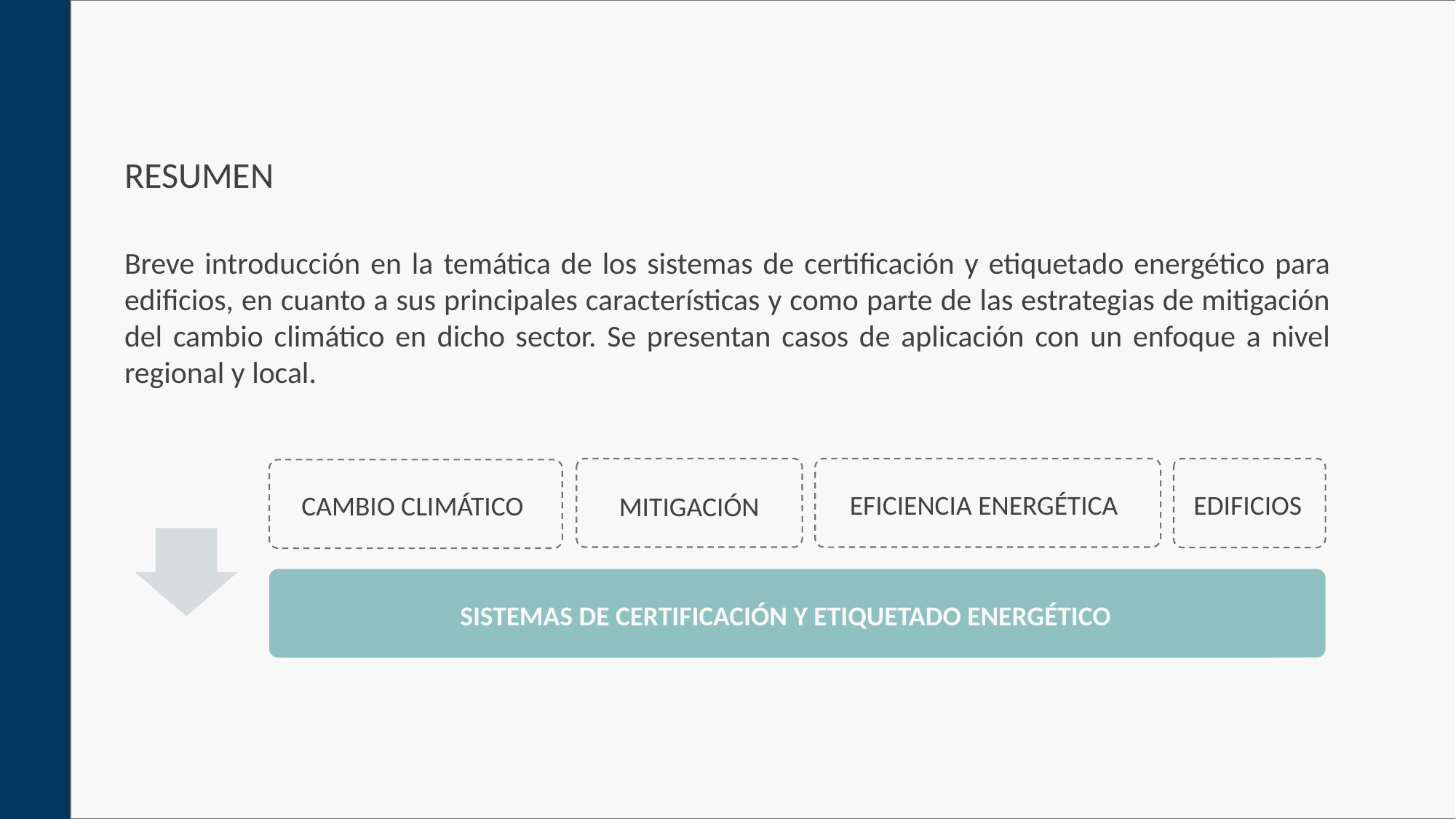

RESUMEN
Breve introducción en la temática de los sistemas de certificación y etiquetado energético para edificios, en cuanto a sus principales características y como parte de las estrategias de mitigación del cambio climático en dicho sector. Se presentan casos de aplicación con un enfoque a nivel regional y local.

EFICIENCIA ENERGÉTICA

EDIFICIOS

MITIGACIÓN

CAMBIO CLIMÁTICO

SISTEMAS DE CERTIFICACIÓN Y ETIQUETADO ENERGÉTICO